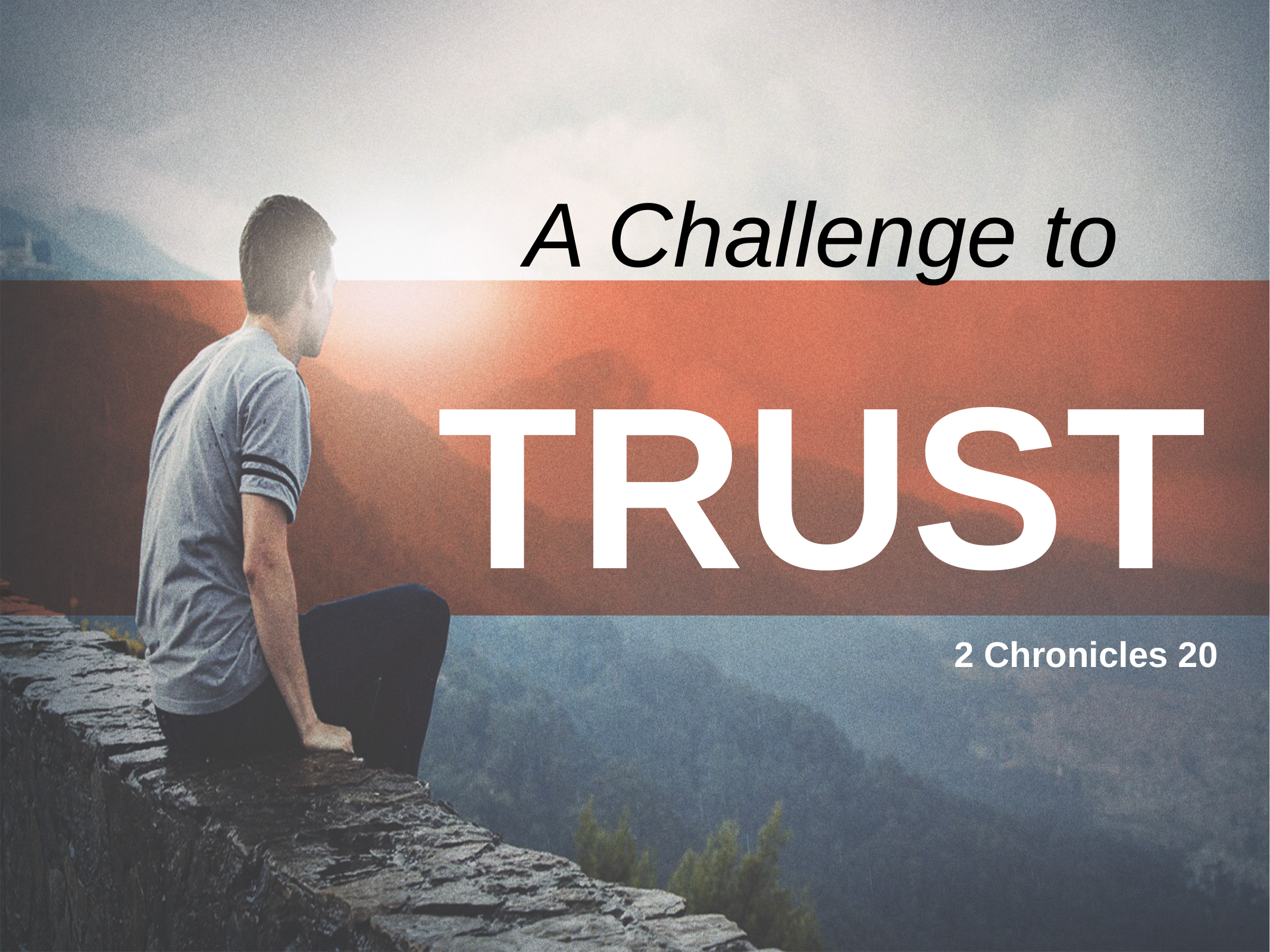

# A Challenge to
TRUST
2 Chronicles 20